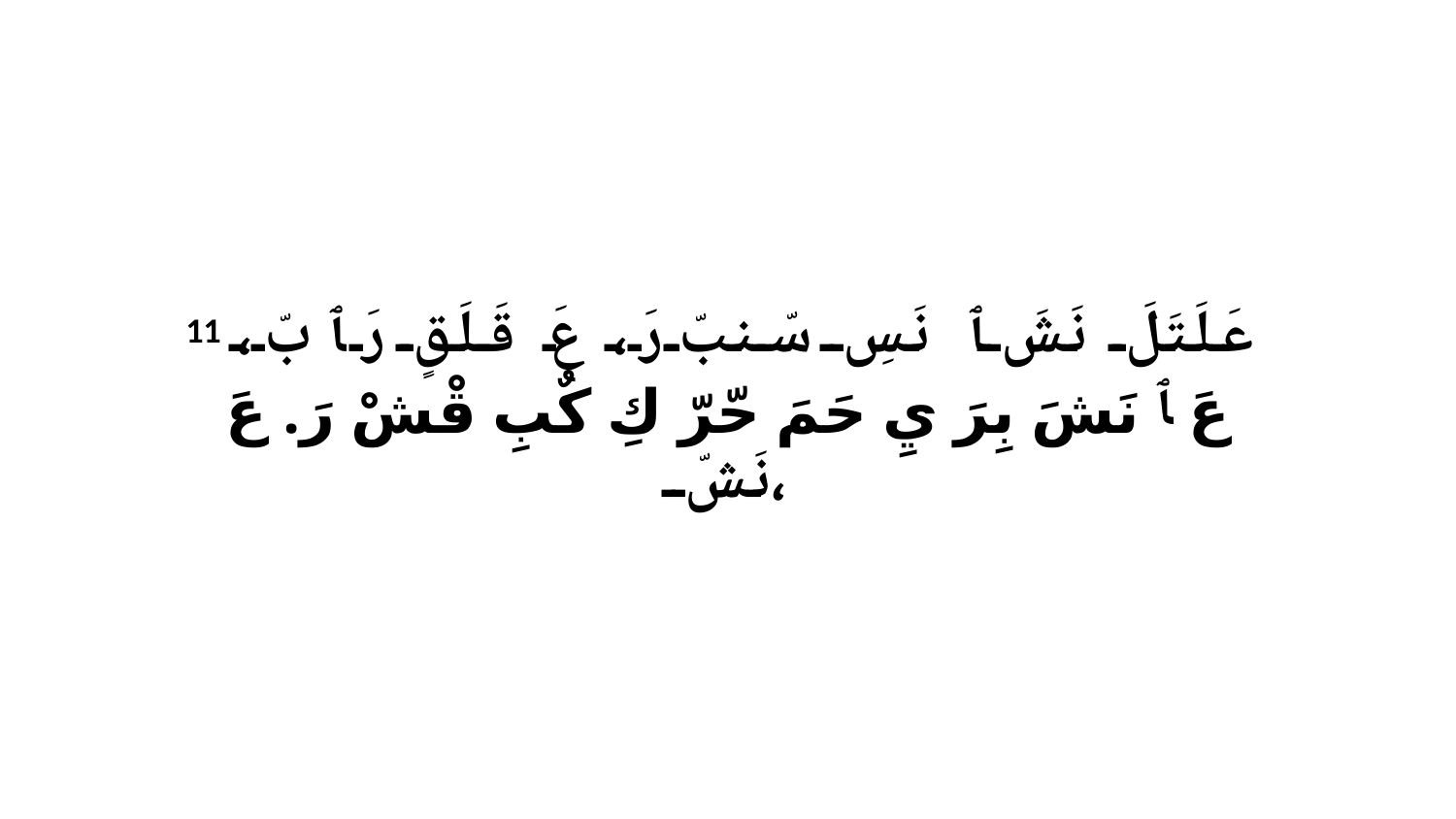

11 عَلَتَلَ نَشَ ﭑ نَسِ سّنبّ رَ، عَ قَلَقٍ رَ ﭑ بّ، عَ ﭑ نَشَ بِرَ يِ حَمَ حّرّ كِ كٌبِ قْشْ رَ. عَ نَشّ،